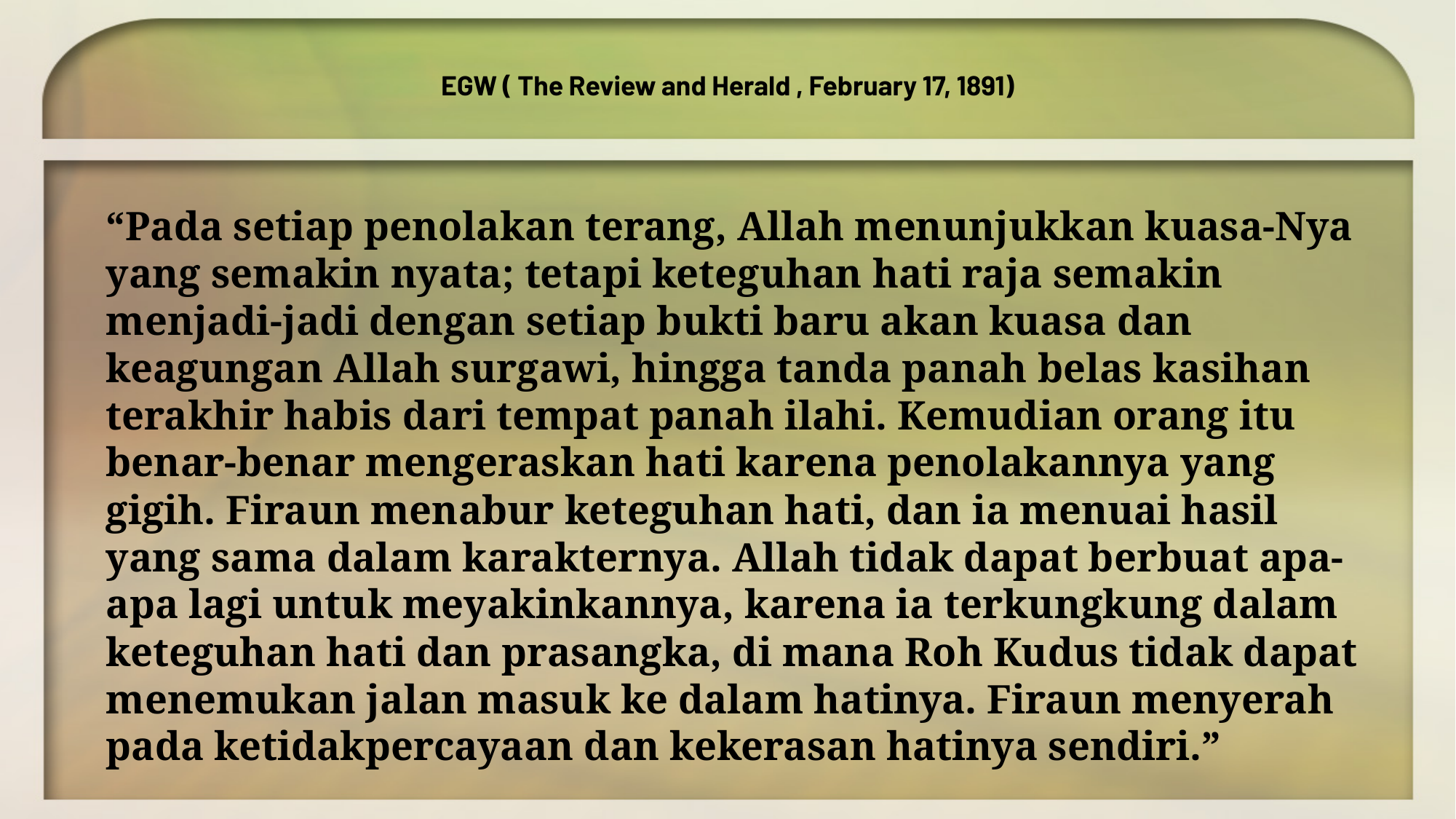

EGW ( The Review and Herald , February 17, 1891)
“Pada setiap penolakan terang, Allah menunjukkan kuasa-Nya yang semakin nyata; tetapi keteguhan hati raja semakin menjadi-jadi dengan setiap bukti baru akan kuasa dan keagungan Allah surgawi, hingga tanda panah belas kasihan terakhir habis dari tempat panah ilahi. Kemudian orang itu benar-benar mengeraskan hati karena penolakannya yang gigih. Firaun menabur keteguhan hati, dan ia menuai hasil yang sama dalam karakternya. Allah tidak dapat berbuat apa-apa lagi untuk meyakinkannya, karena ia terkungkung dalam keteguhan hati dan prasangka, di mana Roh Kudus tidak dapat menemukan jalan masuk ke dalam hatinya. Firaun menyerah pada ketidakpercayaan dan kekerasan hatinya sendiri.”